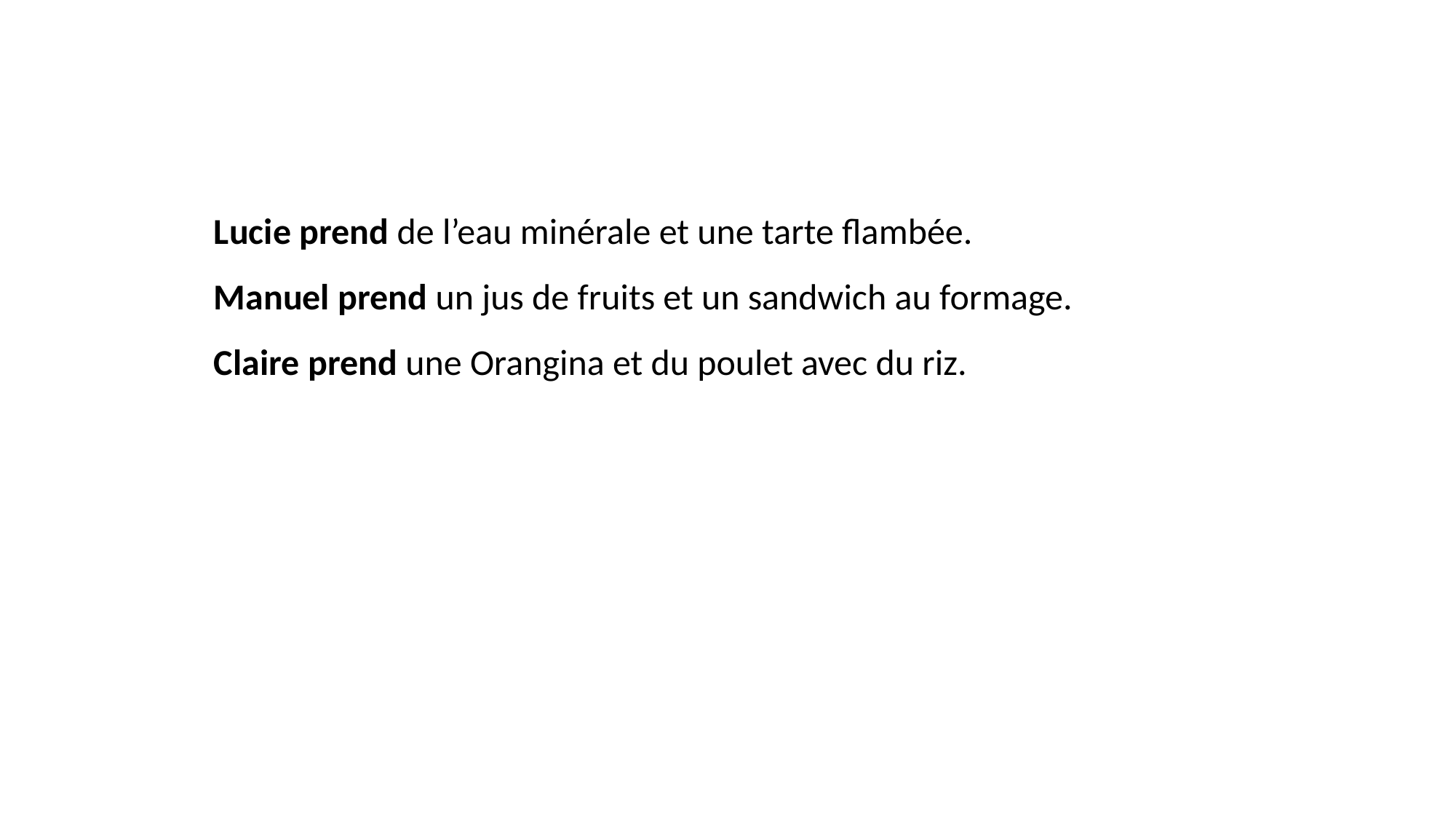

Lucie prend de l’eau minérale et une tarte flambée.
Manuel prend un jus de fruits et un sandwich au formage.
Claire prend une Orangina et du poulet avec du riz.